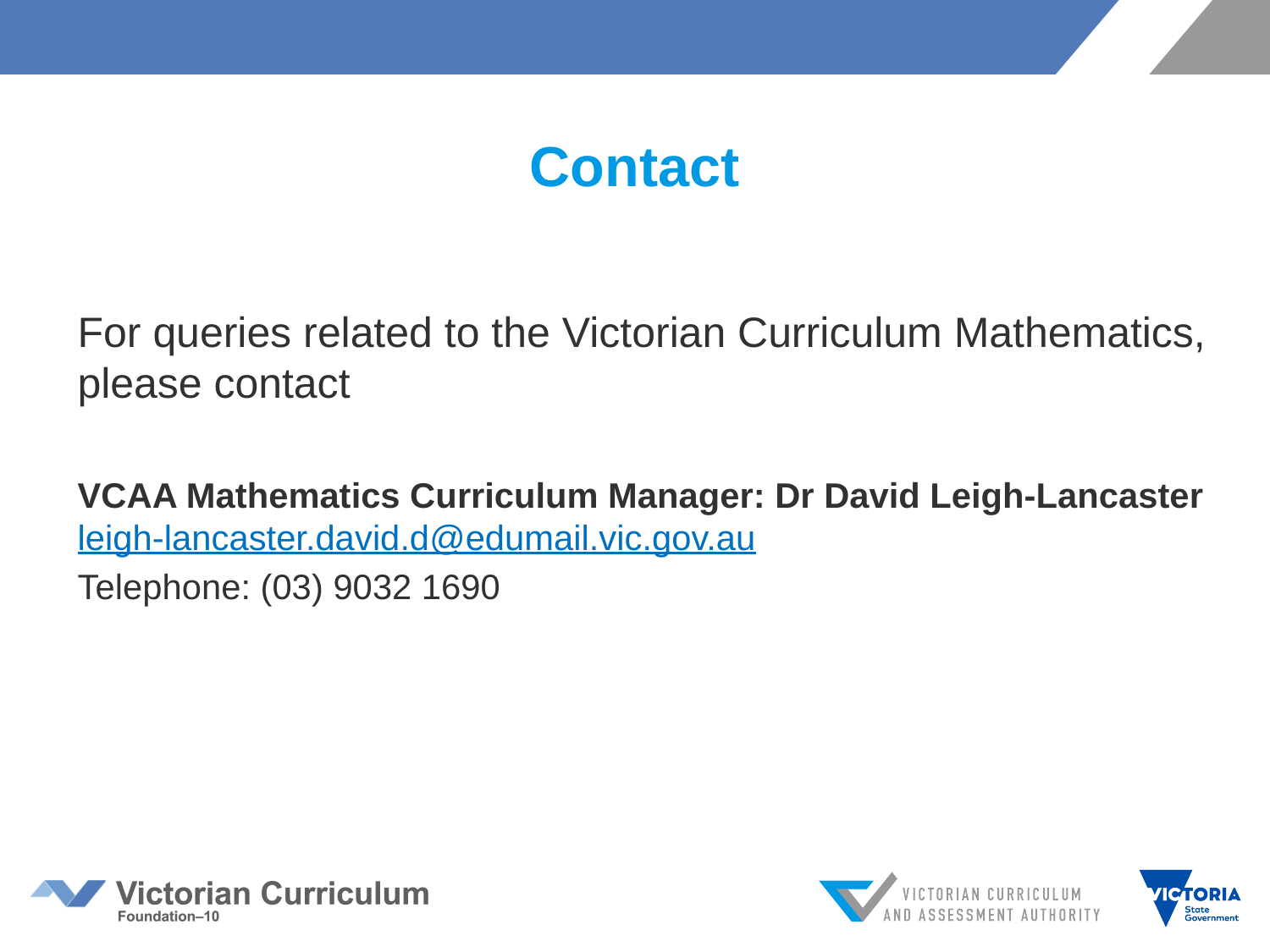

# Contact

For queries related to the Victorian Curriculum Mathematics, please contact

VCAA Mathematics Curriculum Manager: Dr David Leigh-Lancaster
leigh-lancaster.david.d@edumail.vic.gov.au
Telephone: (03) 9032 1690